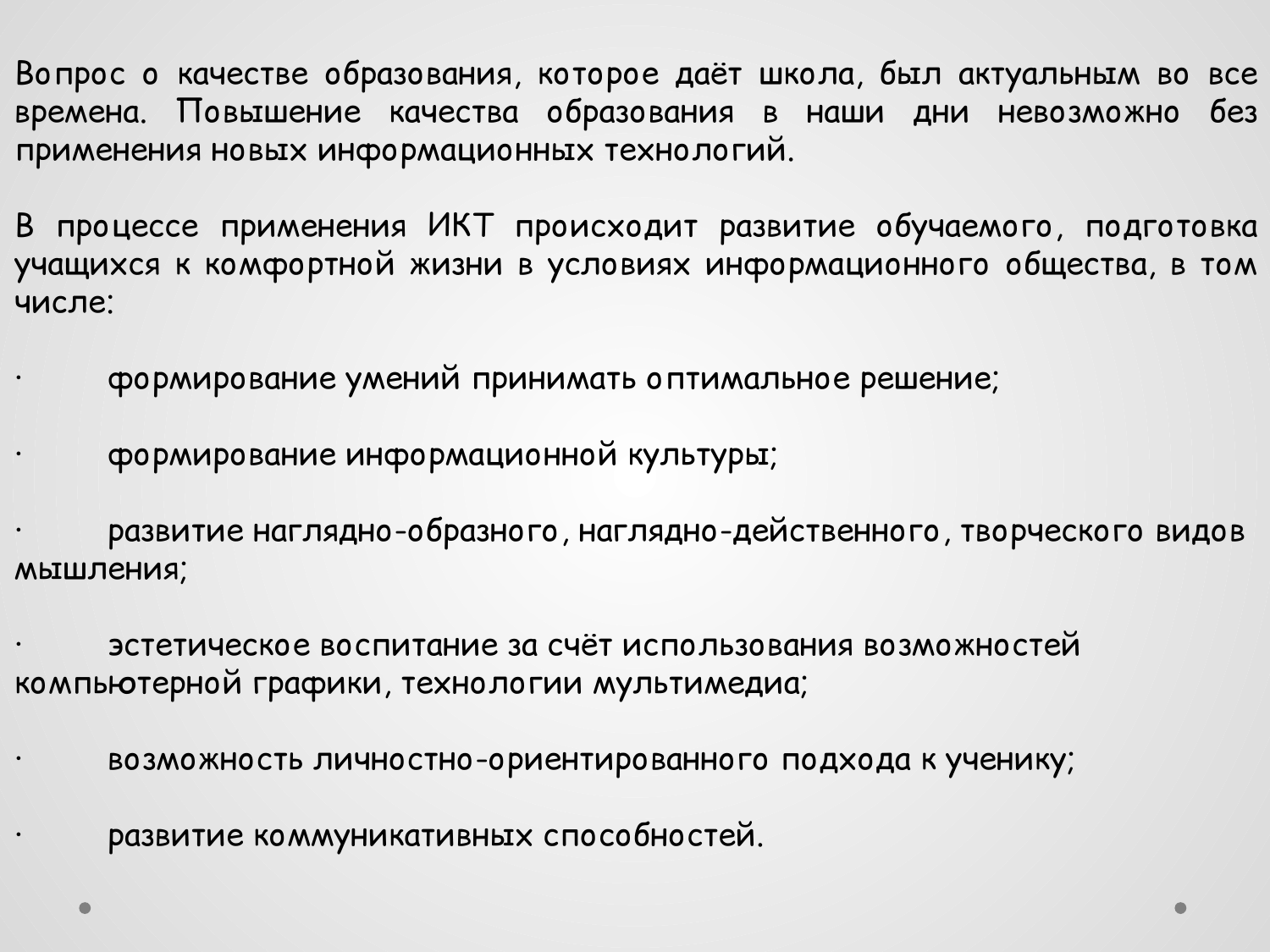

Вопрос о качестве образования, которое даёт школа, был актуальным во все времена. Повышение качества образования в наши дни невозможно без применения новых информационных технологий.

В процессе применения ИКТ происходит развитие обучаемого, подготовка учащихся к комфортной жизни в условиях информационного общества, в том числе:

·         формирование умений принимать оптимальное решение;

·         формирование информационной культуры;

·         развитие наглядно-образного, наглядно-действенного, творческого видов мышления;

·         эстетическое воспитание за счёт использования возможностей компьютерной графики, технологии мультимедиа;

·         возможность личностно-ориентированного подхода к ученику;

·         развитие коммуникативных способностей.